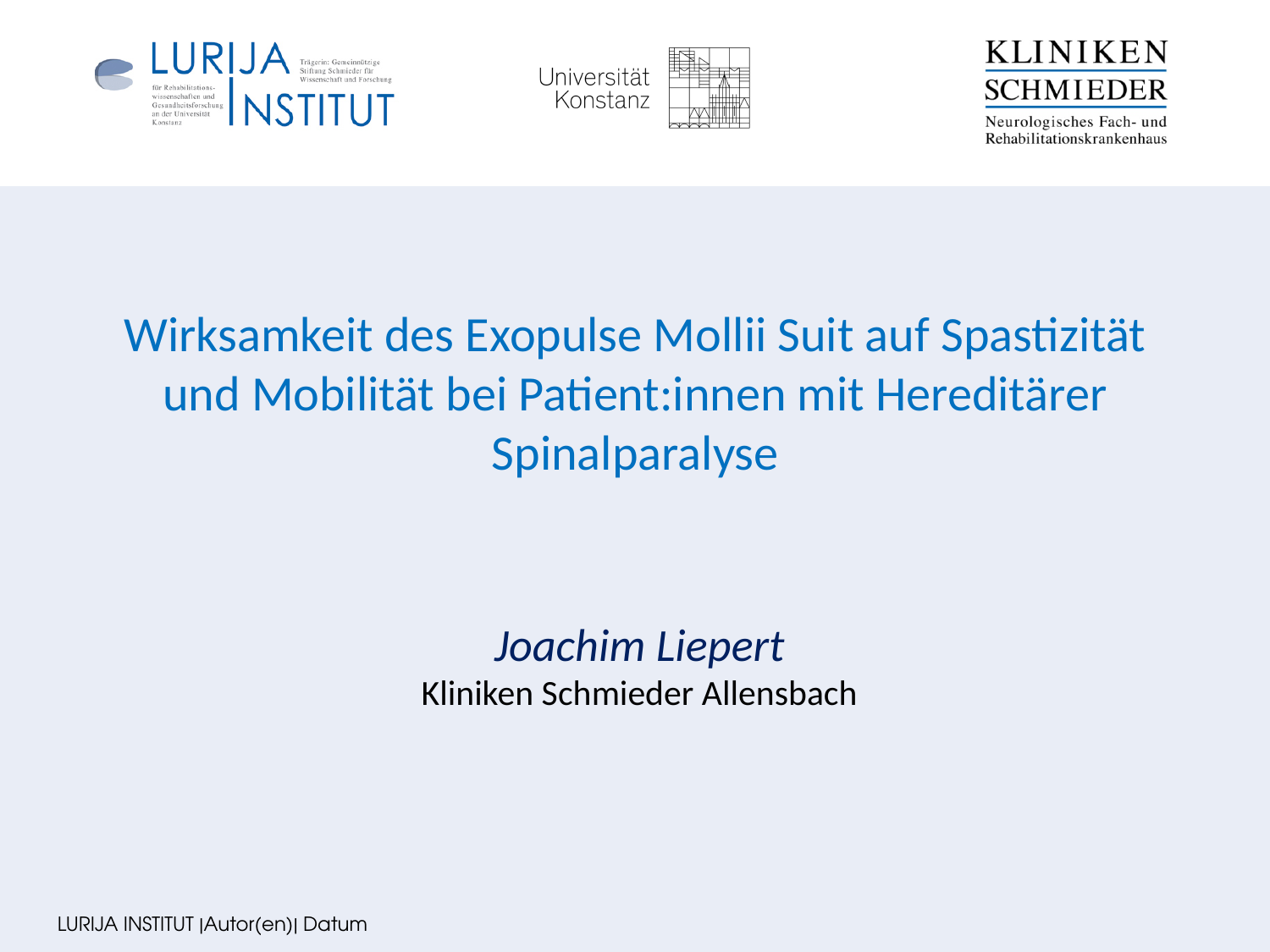

# Wirksamkeit des Exopulse Mollii Suit auf Spastizität und Mobilität bei Patient:innen mit Hereditärer Spinalparalyse

Joachim Liepert
Kliniken Schmieder Allensbach